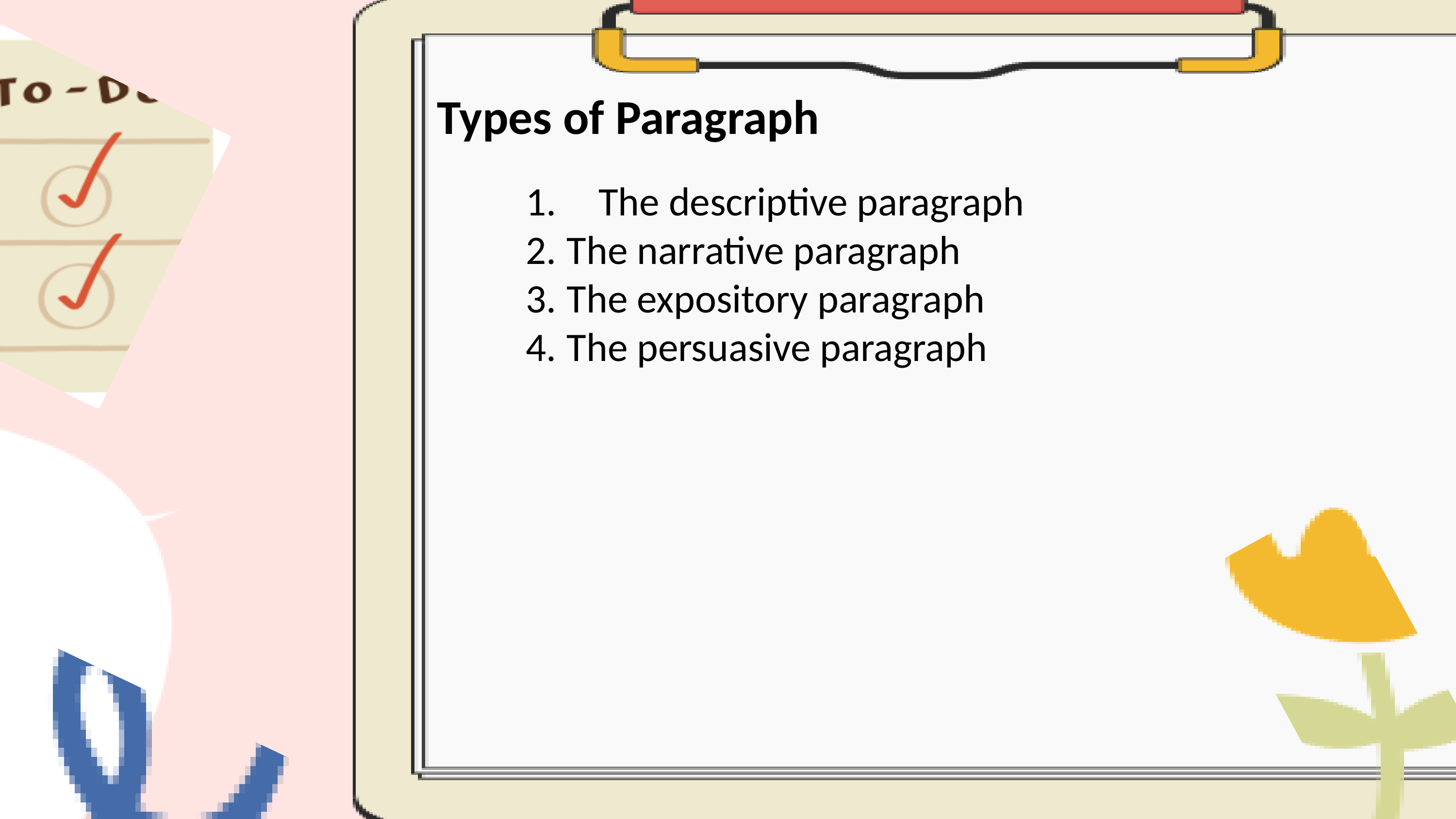

Types of Paragraph
The descriptive paragraph
The narrative paragraph
The expository paragraph
The persuasive paragraph